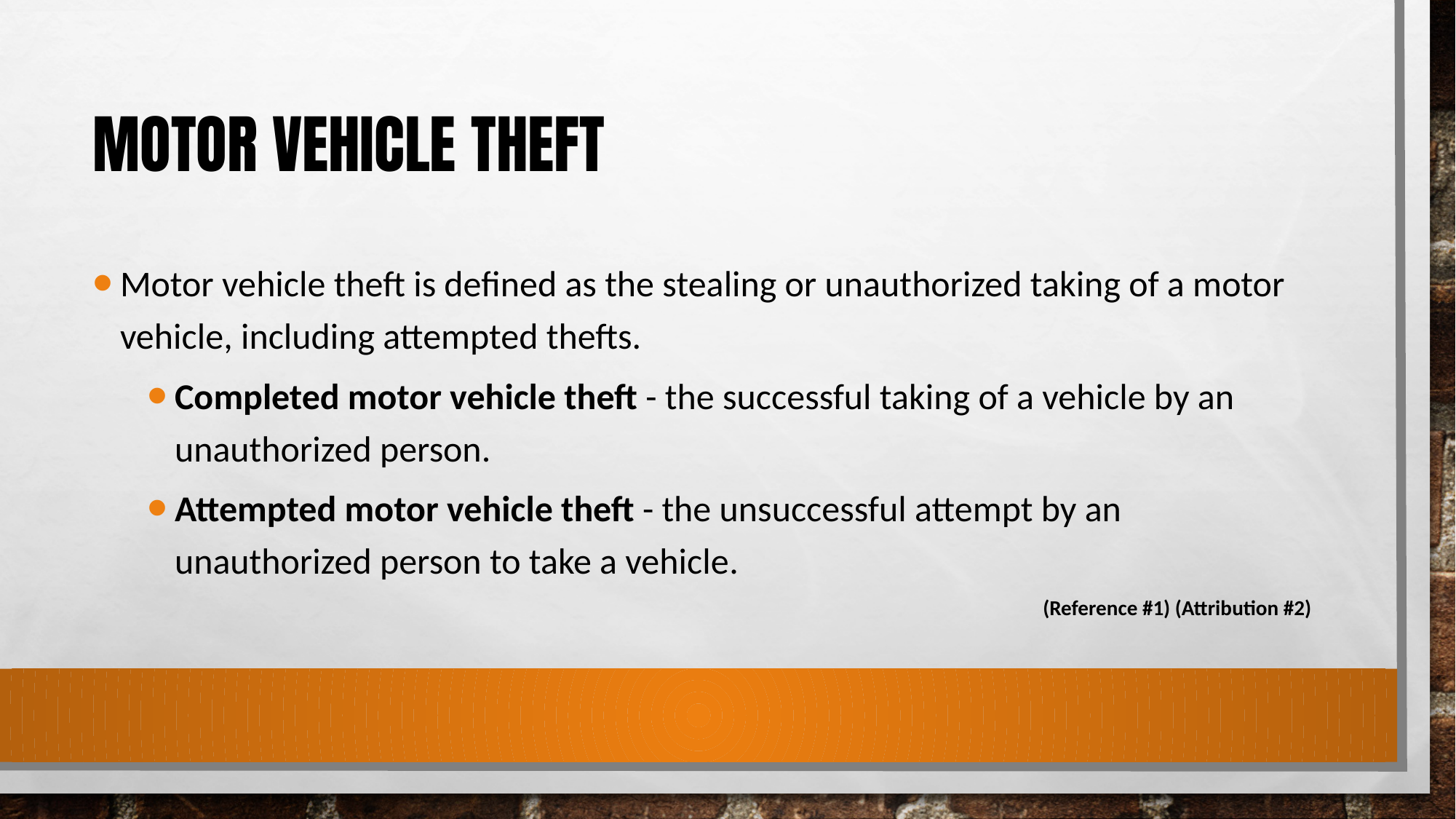

# Motor Vehicle Theft
Motor vehicle theft is defined as the stealing or unauthorized taking of a motor vehicle, including attempted thefts.
Completed motor vehicle theft - the successful taking of a vehicle by an unauthorized person.
Attempted motor vehicle theft - the unsuccessful attempt by an unauthorized person to take a vehicle.
(Reference #1) (Attribution #2)